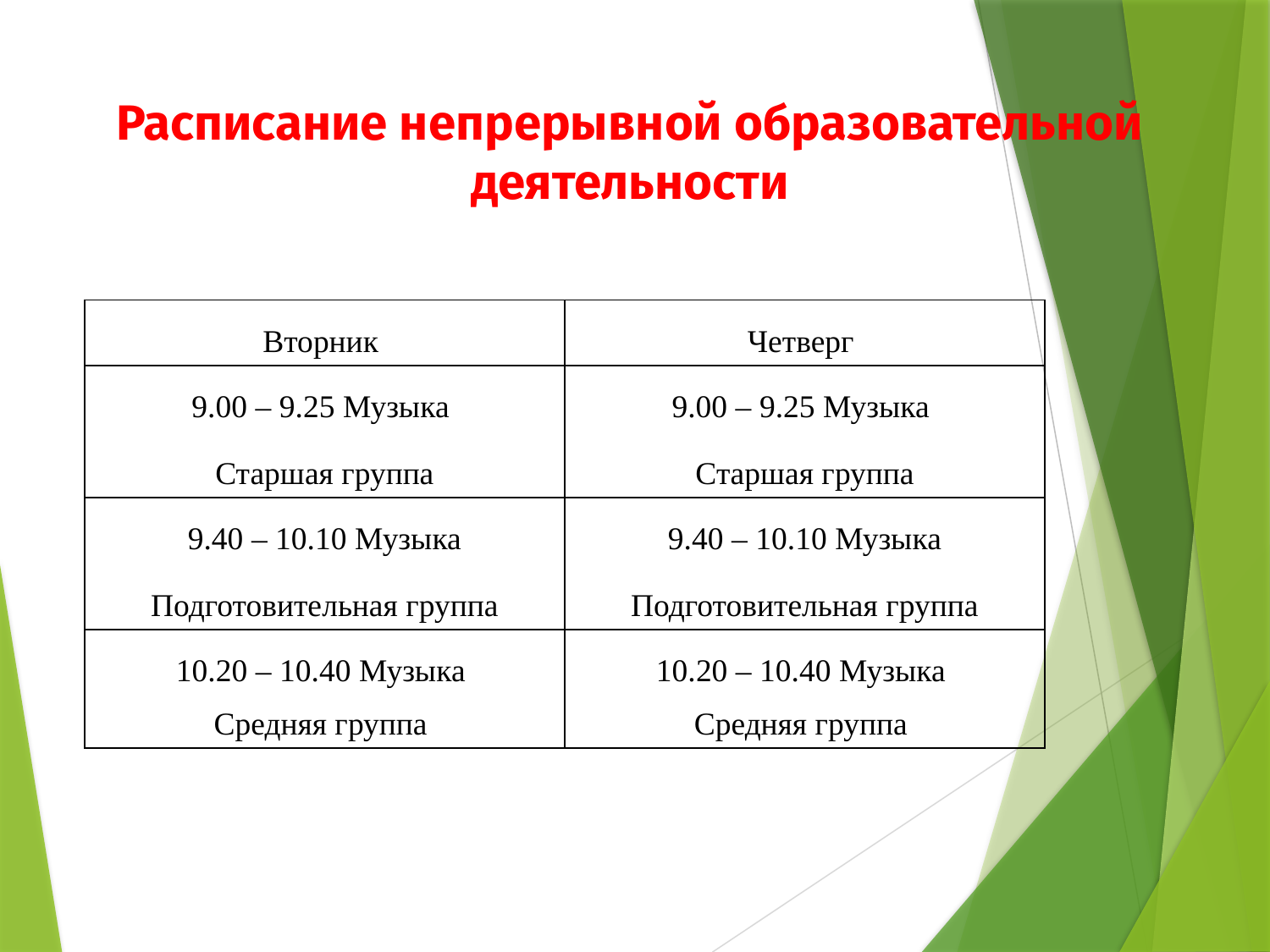

# Расписание непрерывной образовательной деятельности
| Вторник | Четверг |
| --- | --- |
| 9.00 – 9.25 Музыка Старшая группа | 9.00 – 9.25 Музыка Старшая группа |
| 9.40 – 10.10 Музыка Подготовительная группа | 9.40 – 10.10 Музыка Подготовительная группа |
| 10.20 – 10.40 Музыка Средняя группа | 10.20 – 10.40 Музыка Средняя группа |